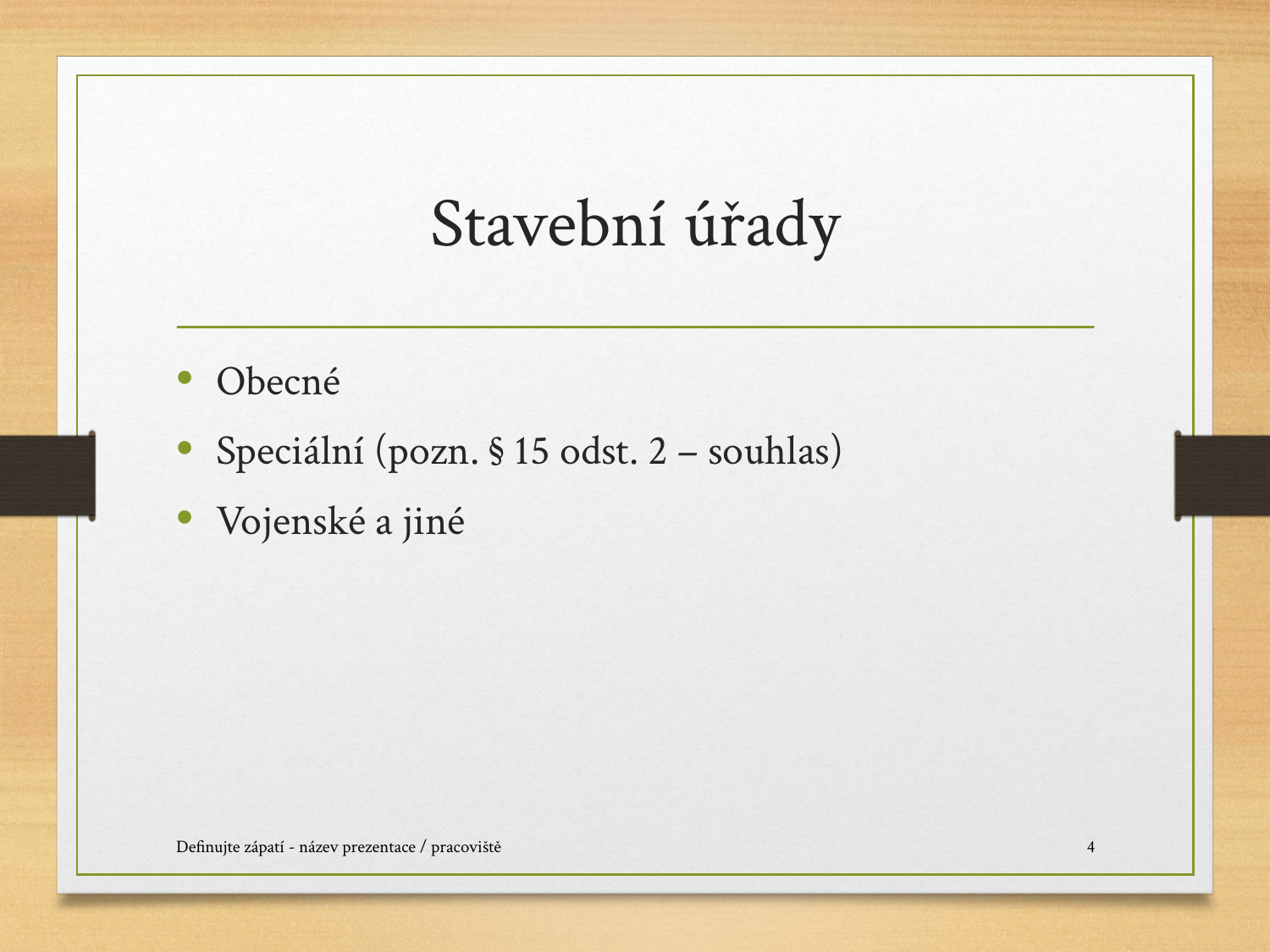

# Stavební úřady
Obecné
Speciální (pozn. § 15 odst. 2 – souhlas)
Vojenské a jiné
Definujte zápatí - název prezentace / pracoviště
4